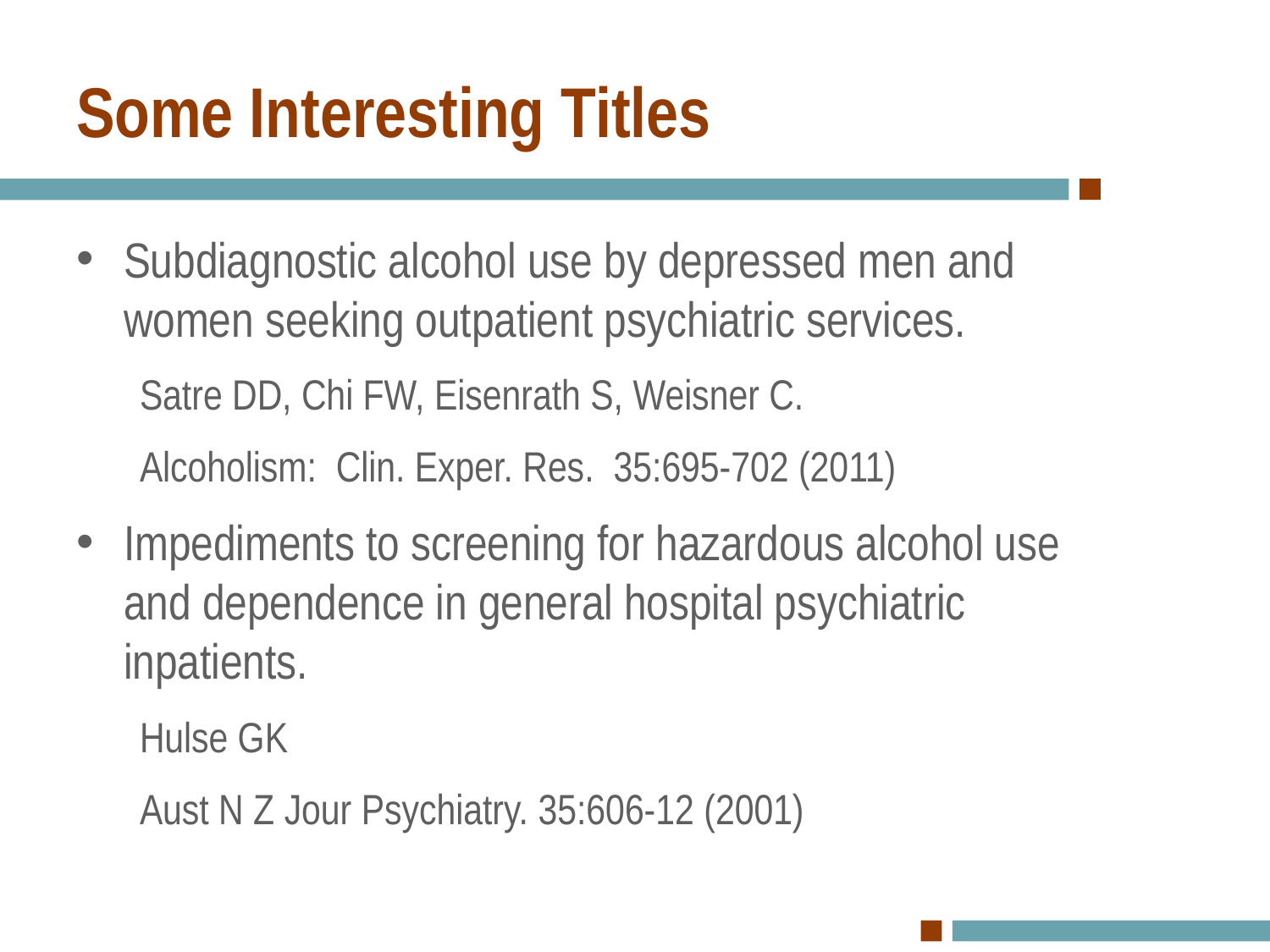

# Some Interesting Titles
Subdiagnostic alcohol use by depressed men and women seeking outpatient psychiatric services.
Satre DD, Chi FW, Eisenrath S, Weisner C.
Alcoholism:  Clin. Exper. Res.  35:695-702 (2011)
Impediments to screening for hazardous alcohol use and dependence in general hospital psychiatric inpatients.
Hulse GK
Aust N Z Jour Psychiatry. 35:606-12 (2001)